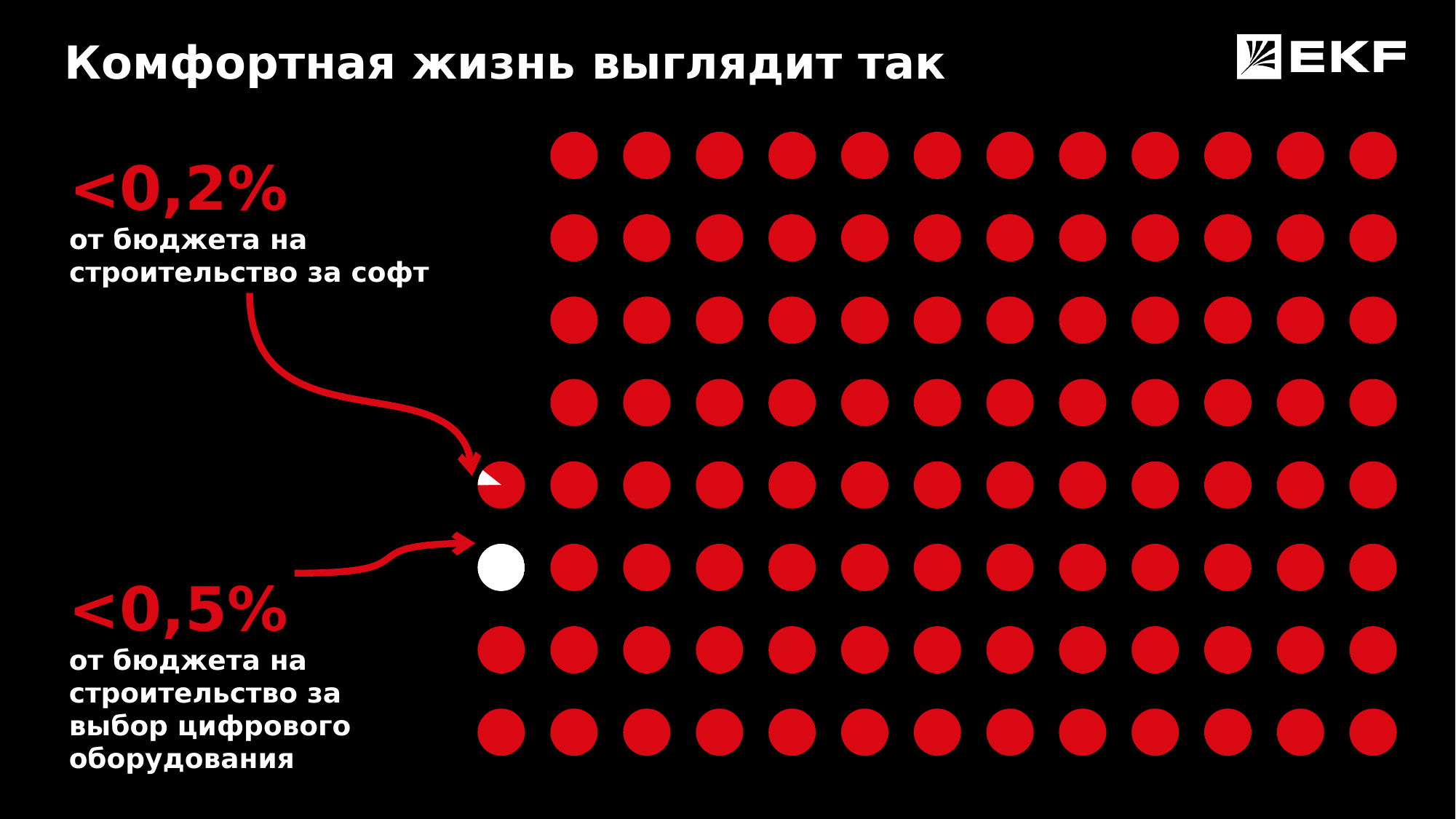

Комфортная жизнь выглядит так

<0,2%
от бюджета на строительство за софт

<0,5%
от бюджета на строительство за выбор цифрового оборудования